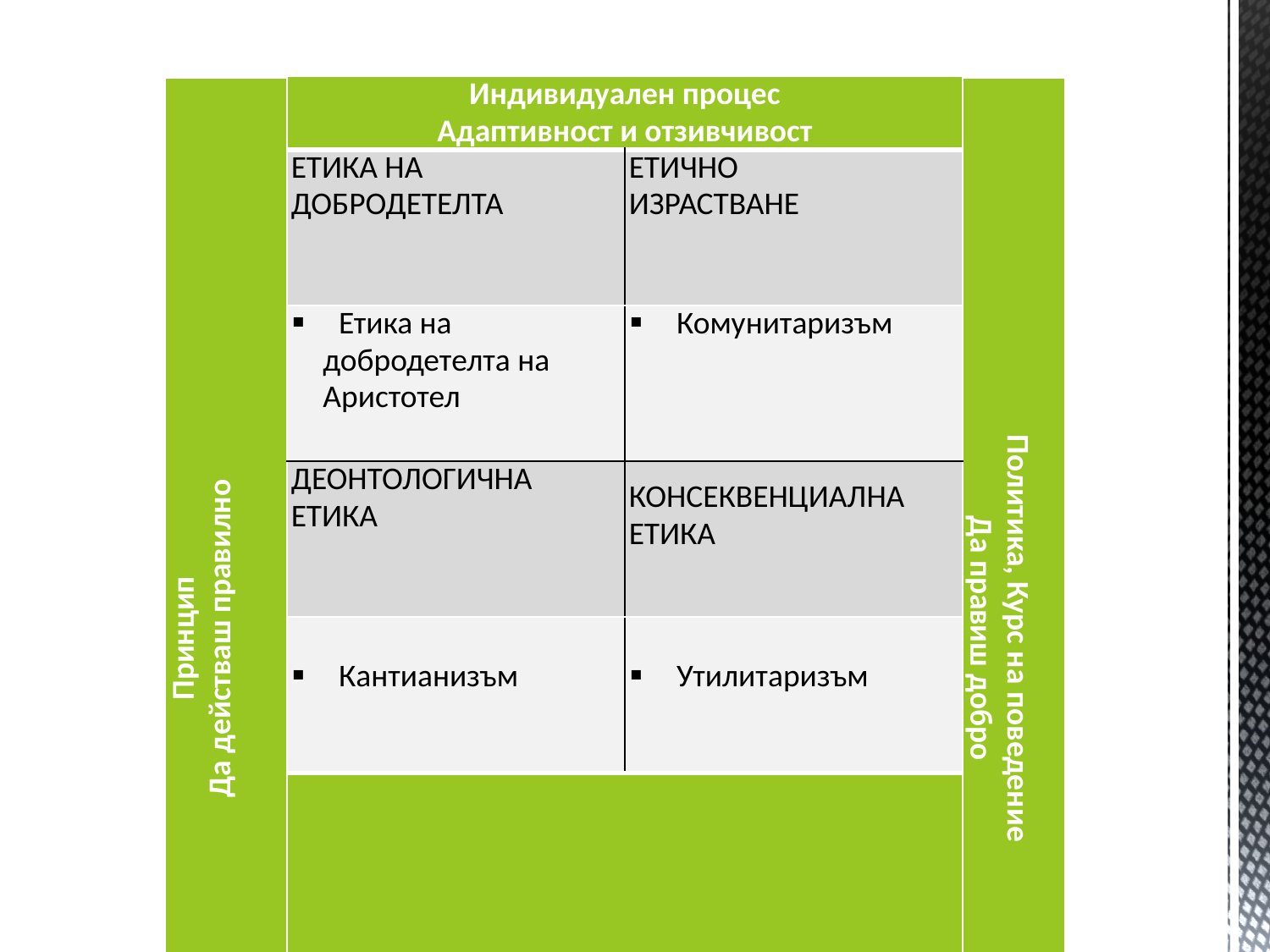

| Принцип Да действаш правилно | Индивидуален процес Адаптивност и отзивчивост |  | Политика, Курс на поведение Да правиш добро |
| --- | --- | --- | --- |
|  | Етика на добродетелта | етично израстване |  |
|  | Етика на добродетелта на Аристотел | Комунитаризъм |  |
|  | деонтологична етика | консеквенциална етика |  |
|  | Кантианизъм | Утилитаризъм |  |
|  | Институционална структура Устойчивост и постоянство |  |  |